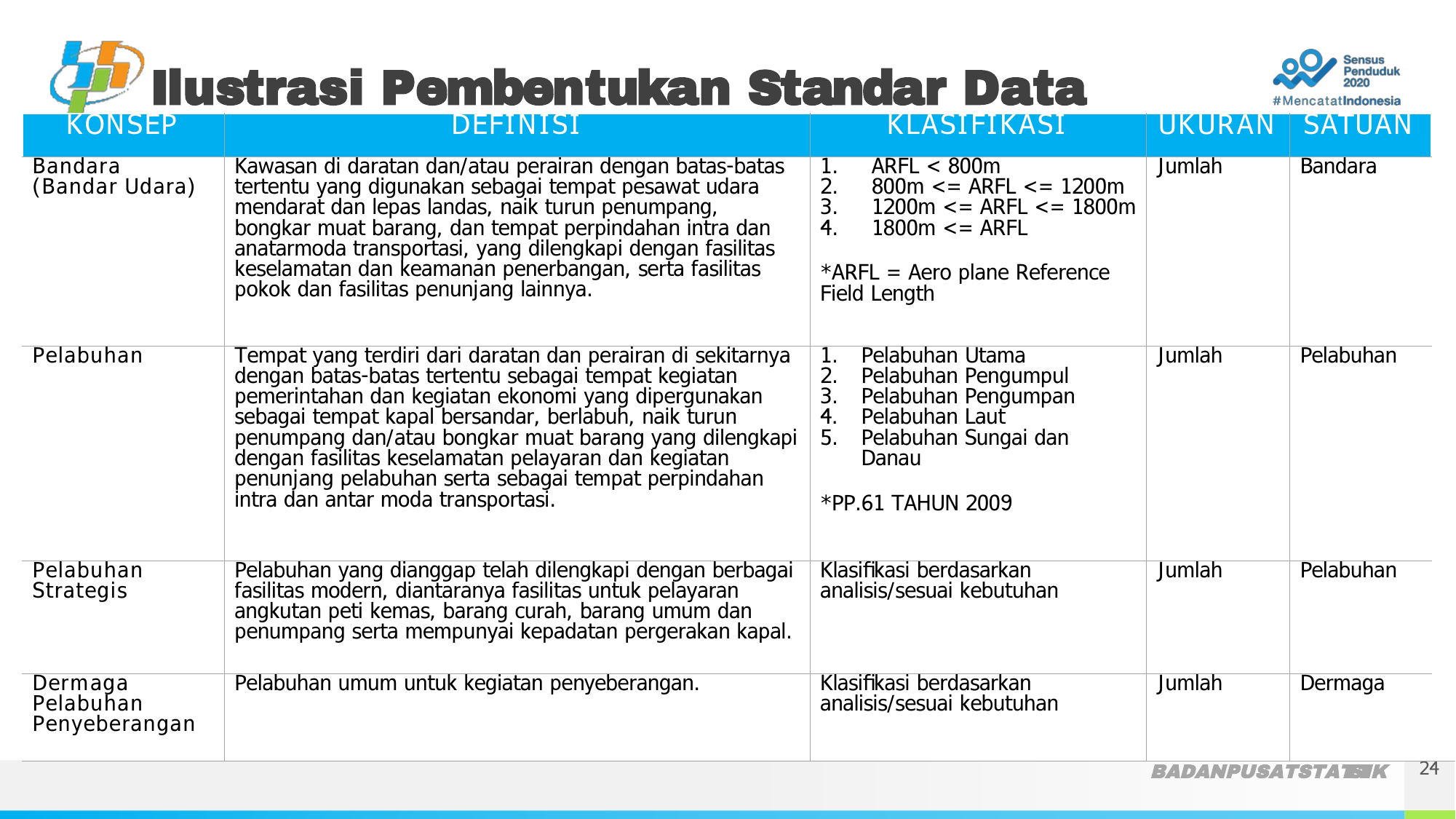

# Ilustrasi Pembentukan Standar Data
| KONSEP | DEFINISI | KLASIFIKASI | UKURAN | SATUAN |  |  |
| --- | --- | --- | --- | --- | --- | --- |
| Bandara (Bandar Udara) | Kawasan di daratan dan/atau perairan dengan batas-batas tertentu yang digunakan sebagai tempat pesawat udara mendarat dan lepas landas, naik turun penumpang, bongkar muat barang, dan tempat perpindahan intra dan anatarmoda transportasi, yang dilengkapi dengan fasilitas keselamatan dan keamanan penerbangan, serta fasilitas pokok dan fasilitas penunjang lainnya. | 1. ARFL < 800m 2. 800m <= ARFL <= 1200m 3. 1200m <= ARFL <= 1800m 4. 1800m <= ARFL \*ARFL = Aero plane Reference Field Length | Jumlah | Bandara |  |  |
| Pelabuhan | Tempat yang terdiri dari daratan dan perairan di sekitarnya dengan batas-batas tertentu sebagai tempat kegiatan pemerintahan dan kegiatan ekonomi yang dipergunakan sebagai tempat kapal bersandar, berlabuh, naik turun penumpang dan/atau bongkar muat barang yang dilengkapi dengan fasilitas keselamatan pelayaran dan kegiatan penunjang pelabuhan serta sebagai tempat perpindahan intra dan antar moda transportasi. | Pelabuhan Utama Pelabuhan Pengumpul Pelabuhan Pengumpan Pelabuhan Laut Pelabuhan Sungai dan Danau \*PP.61 TAHUN 2009 | Jumlah | Pelabuhan |  |  |
| Pelabuhan Strategis | Pelabuhan yang dianggap telah dilengkapi dengan berbagai fasilitas modern, diantaranya fasilitas untuk pelayaran angkutan peti kemas, barang curah, barang umum dan penumpang serta mempunyai kepadatan pergerakan kapal. | Klasifikasi berdasarkan analisis/sesuai kebutuhan | Jumlah | Pelabuhan |  |  |
| Dermaga Pelabuhan Penyeberangan | Pelabuhan umum untuk kegiatan penyeberangan. | Klasifikasi berdasarkan analisis/sesuai kebutuhan | Jumlah | Dermaga |  |  |
| BADANPUSATSTATISTIK |  |  |  |  | 24 |  |